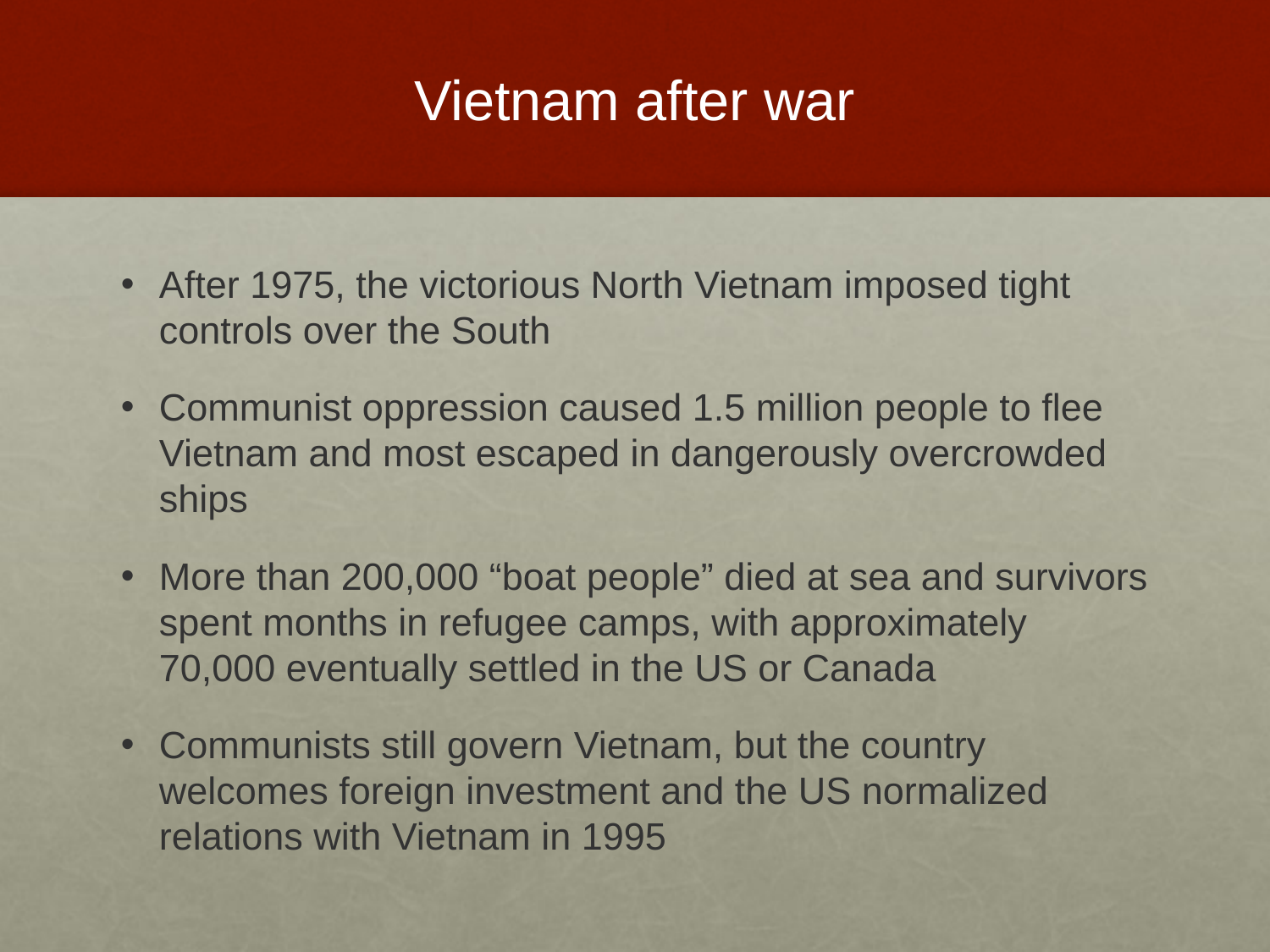

# Vietnam after war
After 1975, the victorious North Vietnam imposed tight controls over the South
Communist oppression caused 1.5 million people to flee Vietnam and most escaped in dangerously overcrowded ships
More than 200,000 “boat people” died at sea and survivors spent months in refugee camps, with approximately 70,000 eventually settled in the US or Canada
Communists still govern Vietnam, but the country welcomes foreign investment and the US normalized relations with Vietnam in 1995